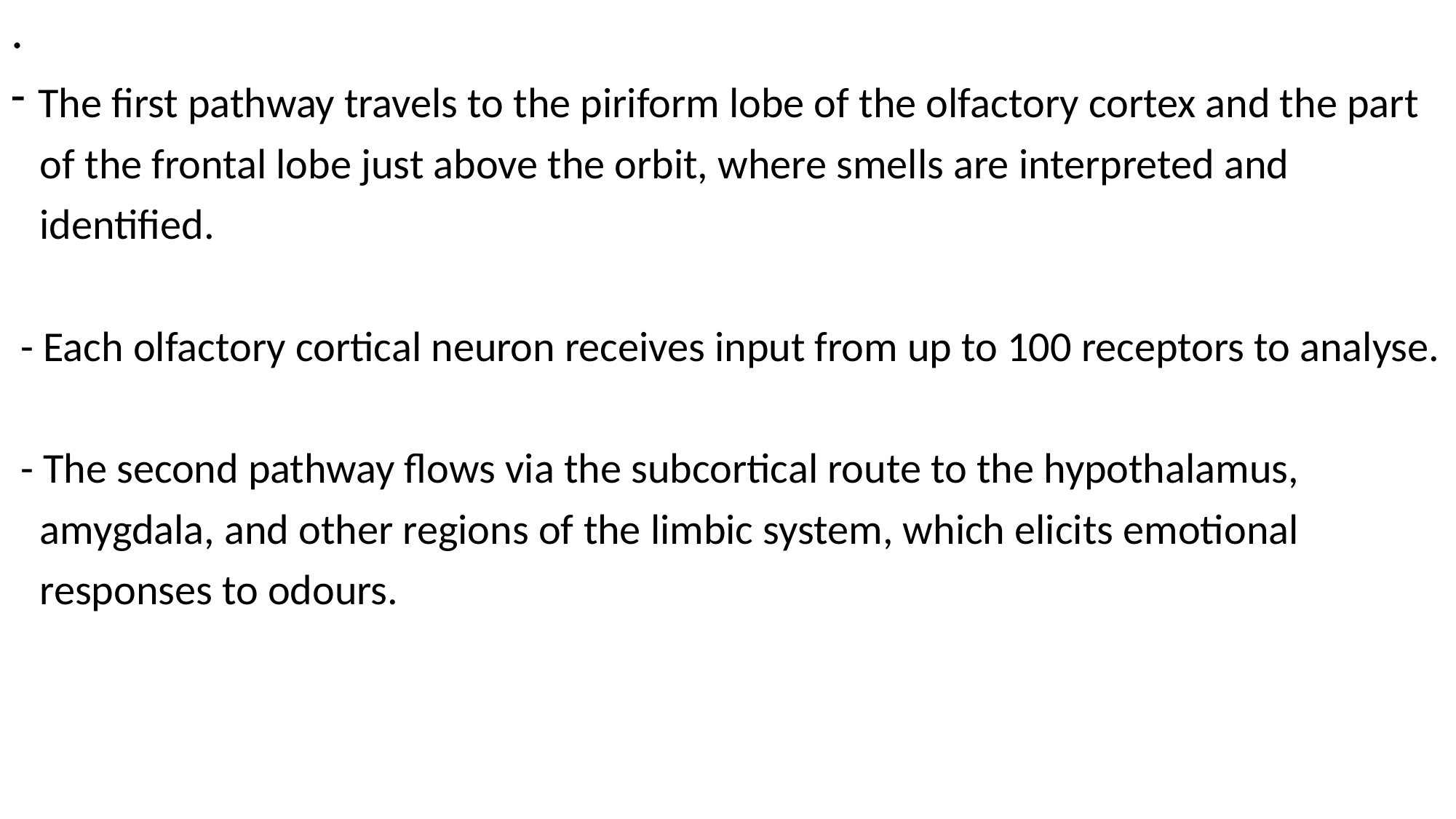

# .
The first pathway travels to the piriform lobe of the olfactory cortex and the part
   of the frontal lobe just above the orbit, where smells are interpreted and
   identified.

 - Each olfactory cortical neuron receives input from up to 100 receptors to analyse.

 - The second pathway flows via the subcortical route to the hypothalamus,
   amygdala, and other regions of the limbic system, which elicits emotional
   responses to odours.